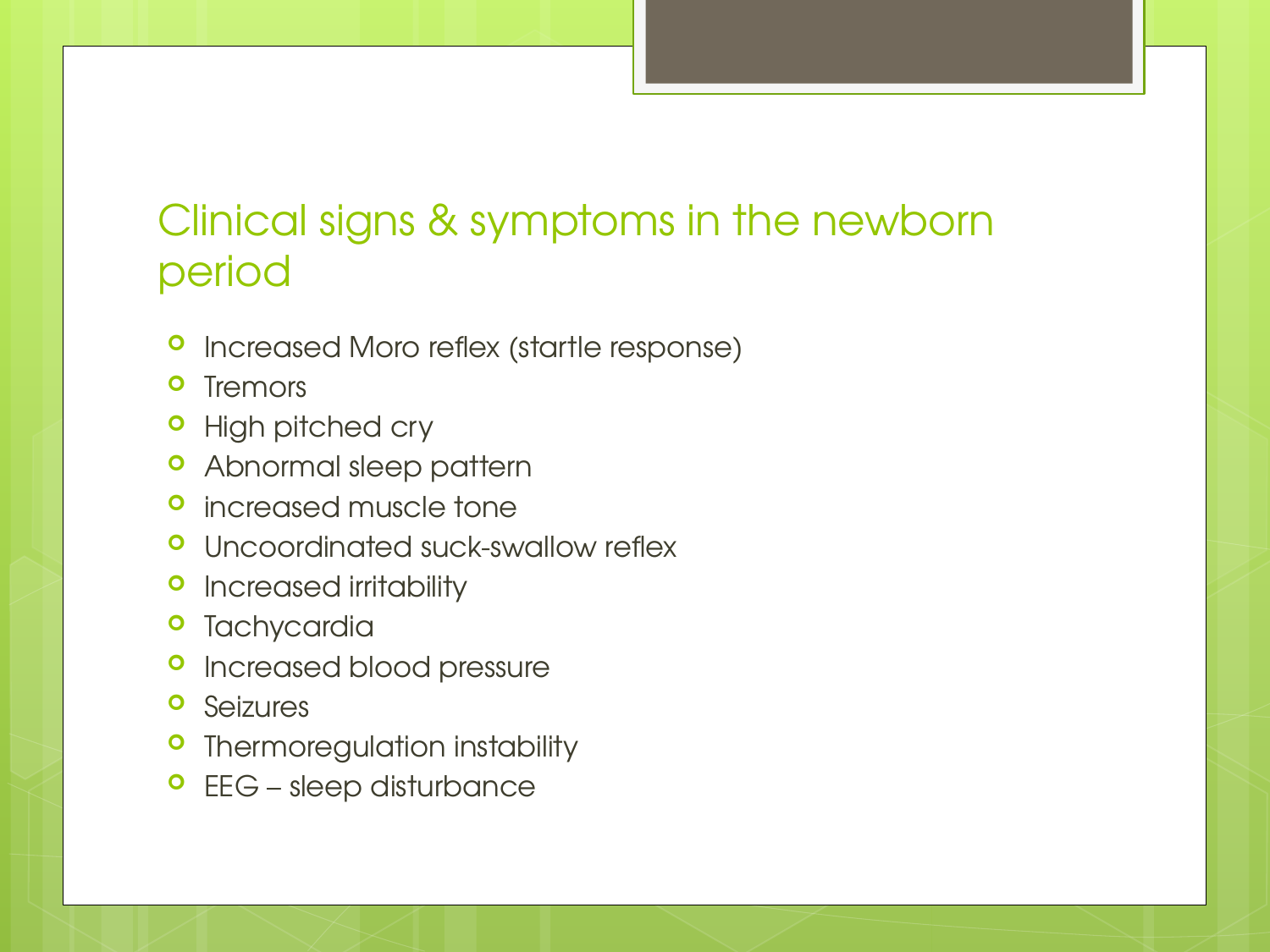

# Clinical signs & symptoms in the newborn period
Increased Moro reflex (startle response)
Tremors
High pitched cry
Abnormal sleep pattern
increased muscle tone
Uncoordinated suck-swallow reflex
Increased irritability
Tachycardia
Increased blood pressure
Seizures
Thermoregulation instability
EEG – sleep disturbance